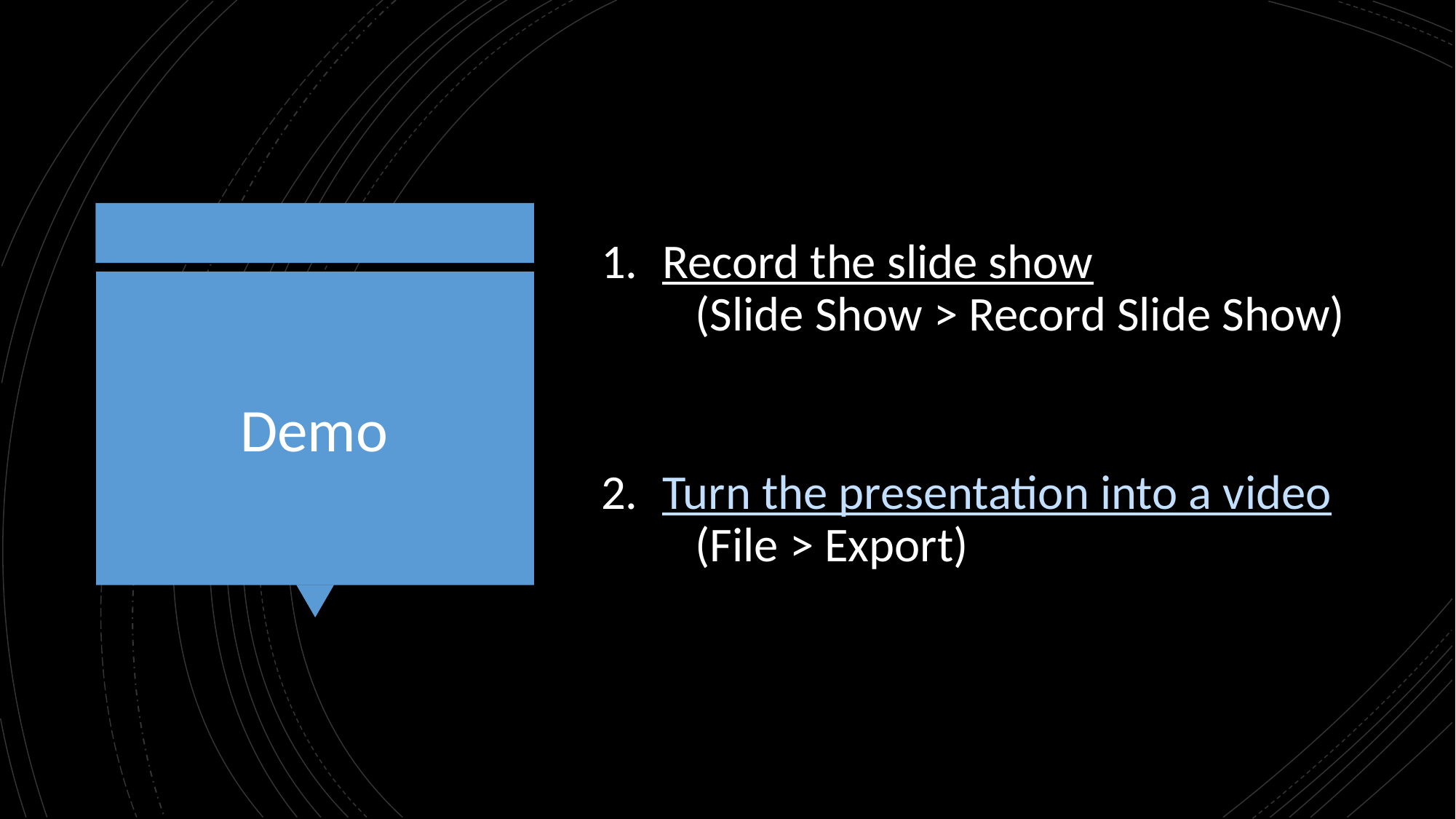

Record the slide show
   (Slide Show > Record Slide Show)
Turn the presentation into a video
   (File > Export)

# Demo